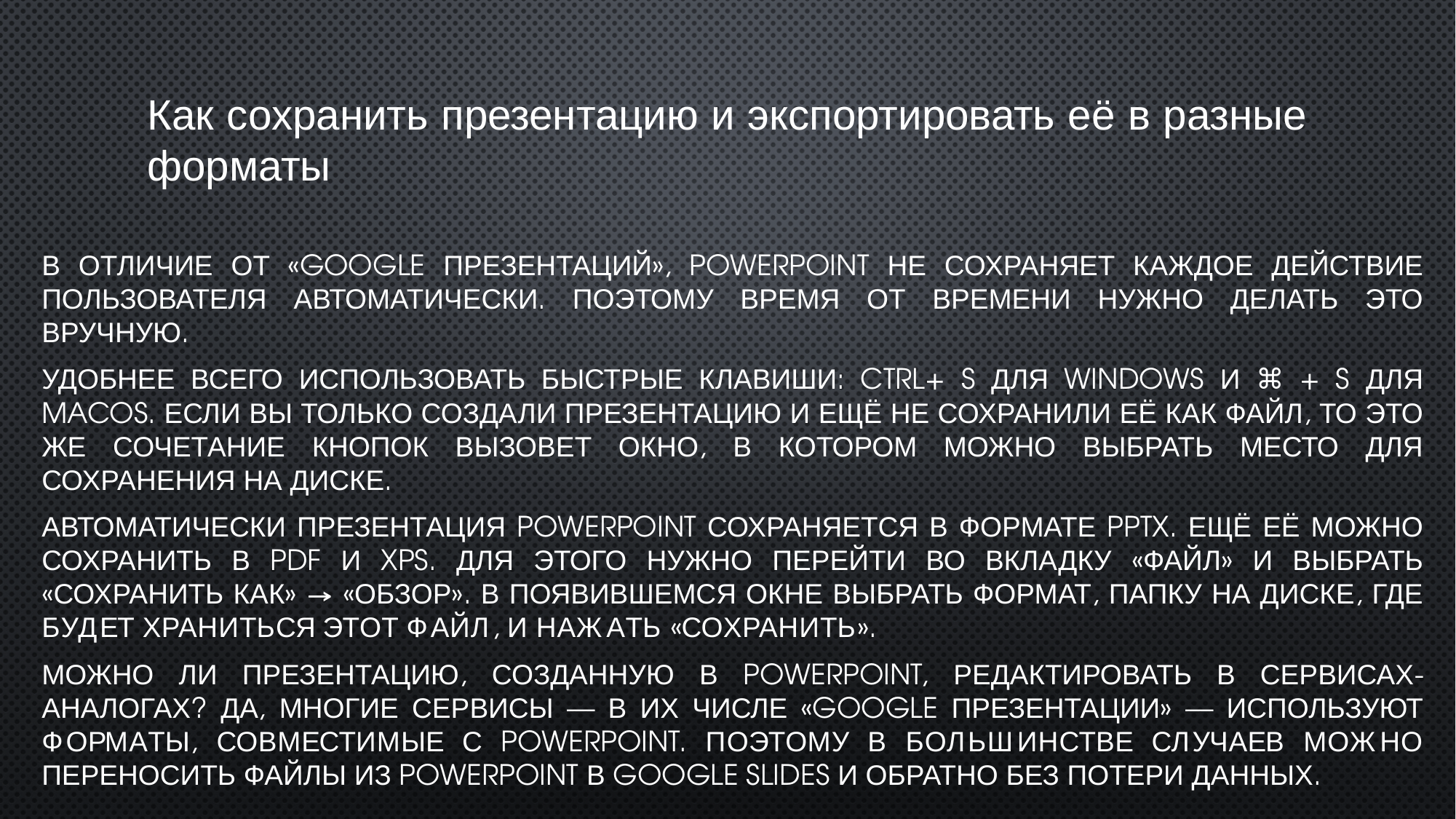

# Как сохранить презентацию и экспортировать её в разные форматы
В отличие от «Google Презентаций», PowerPoint не сохраняет каждое действие пользователя автоматически. Поэтому время от времени нужно делать это вручную.
Удобнее всего использовать быстрые клавиши: Ctrl+ S для Windows и ⌘ + S для macOS. Если вы только создали презентацию и ещё не сохранили её как файл, то это же сочетание кнопок вызовет окно, в котором можно выбрать место для сохранения на диске.
Автоматически презентация PowerPoint сохраняется в формате PPTX. Ещё её можно сохранить в PDF и XPS. Для этого нужно перейти во вкладку «Файл» и выбрать «Сохранить как» → «Обзор». В появившемся окне выбрать формат, папку на диске, где будет храниться этот файл, и нажать «Сохранить».
Можно ли презентацию, созданную в PowerPoint, редактировать в сервисах-аналогах? Да, многие сервисы — в их числе «Google Презентации» — используют форматы, совместимые с PowerPoint. Поэтому в большинстве случаев можно переносить файлы из PowerPoint в Google Slides и обратно без потери данных.